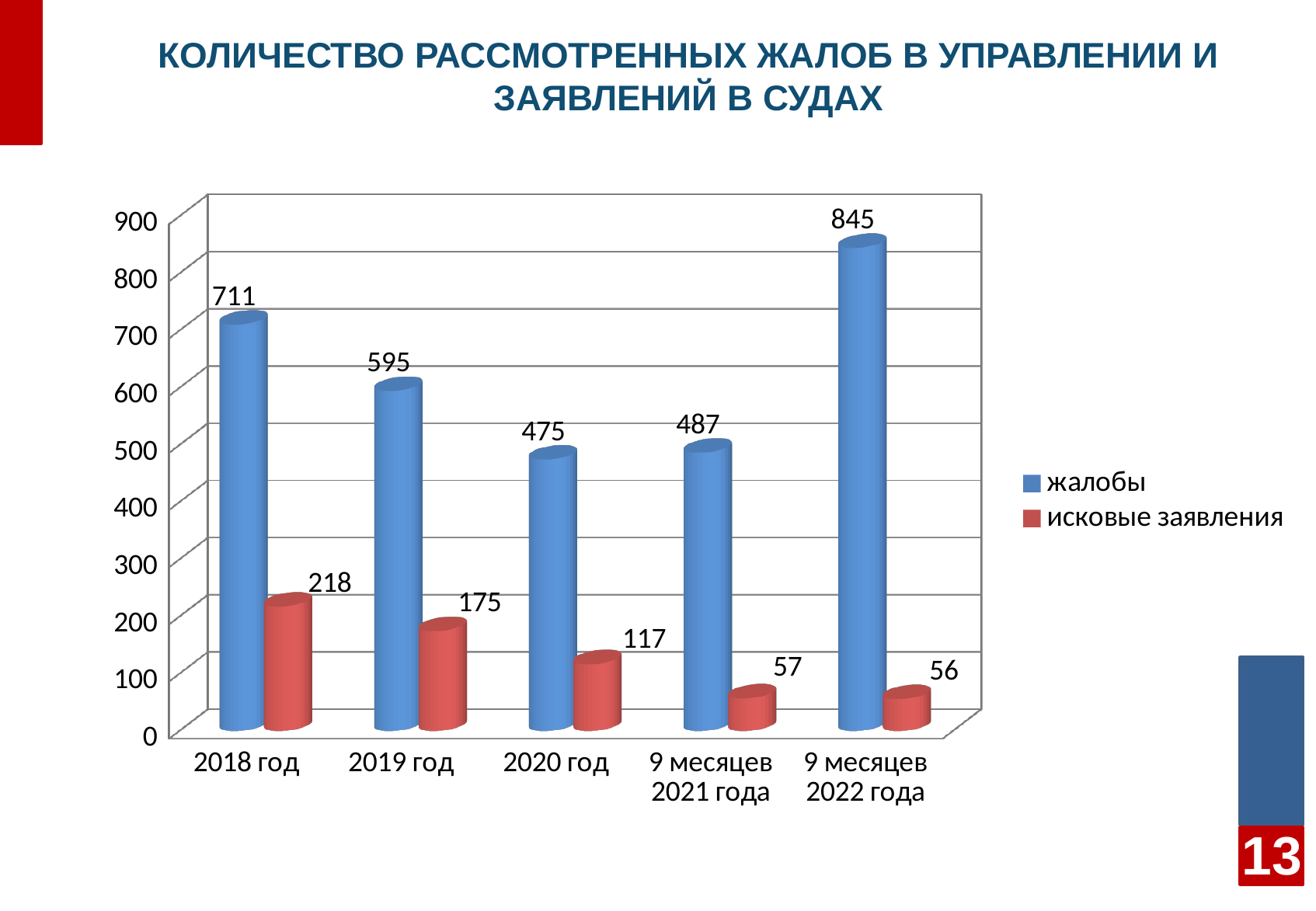

# КОЛИЧЕСТВО РАССМОТРЕННЫХ ЖАЛОБ В УПРАВЛЕНИИ И ЗАЯВЛЕНИЙ В СУДАХ

[unsupported chart]

13